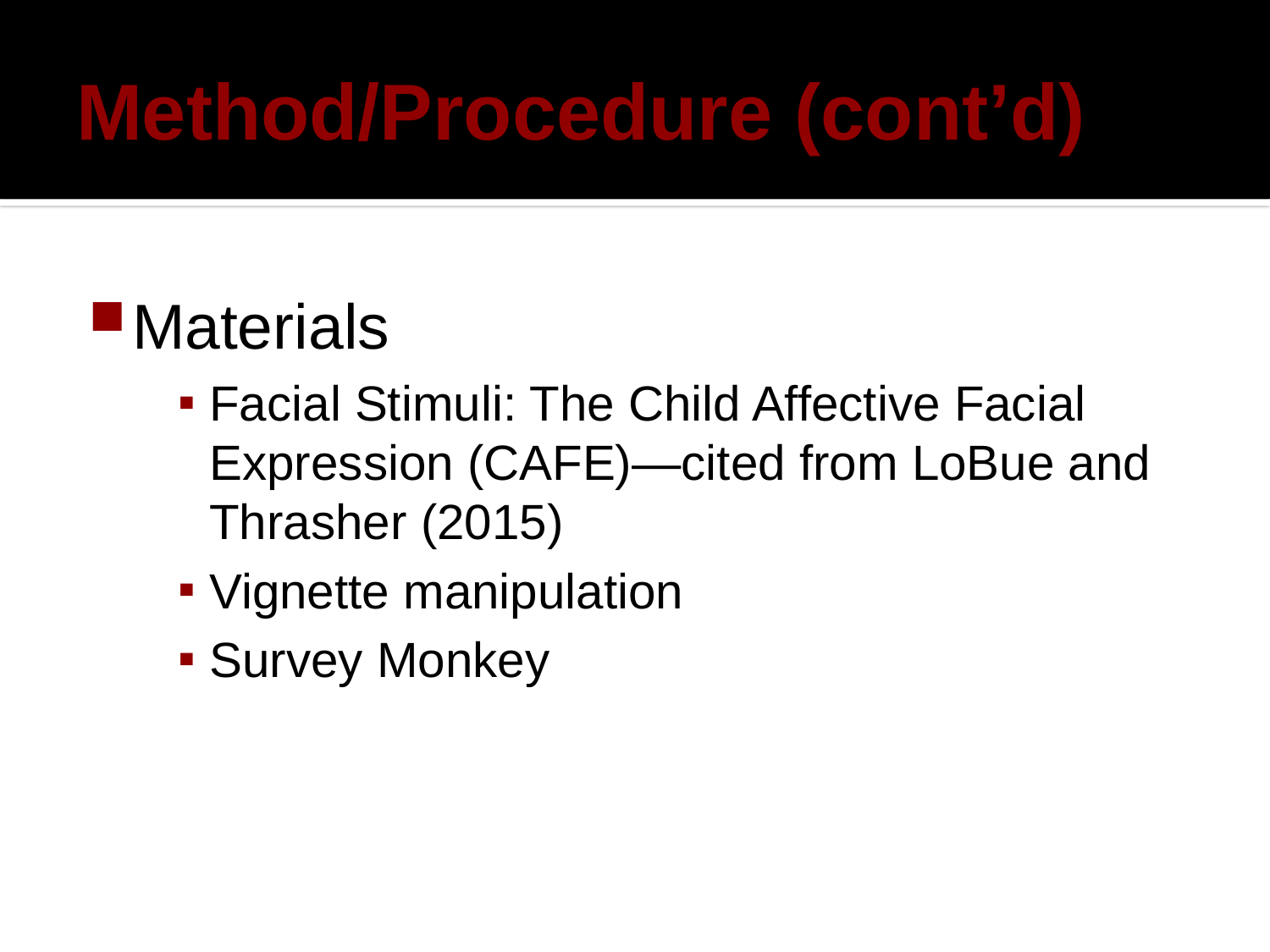

# Method/Procedure (cont’d)

Materials
Facial Stimuli: The Child Affective Facial Expression (CAFE)—cited from LoBue and Thrasher (2015)
Vignette manipulation
Survey Monkey